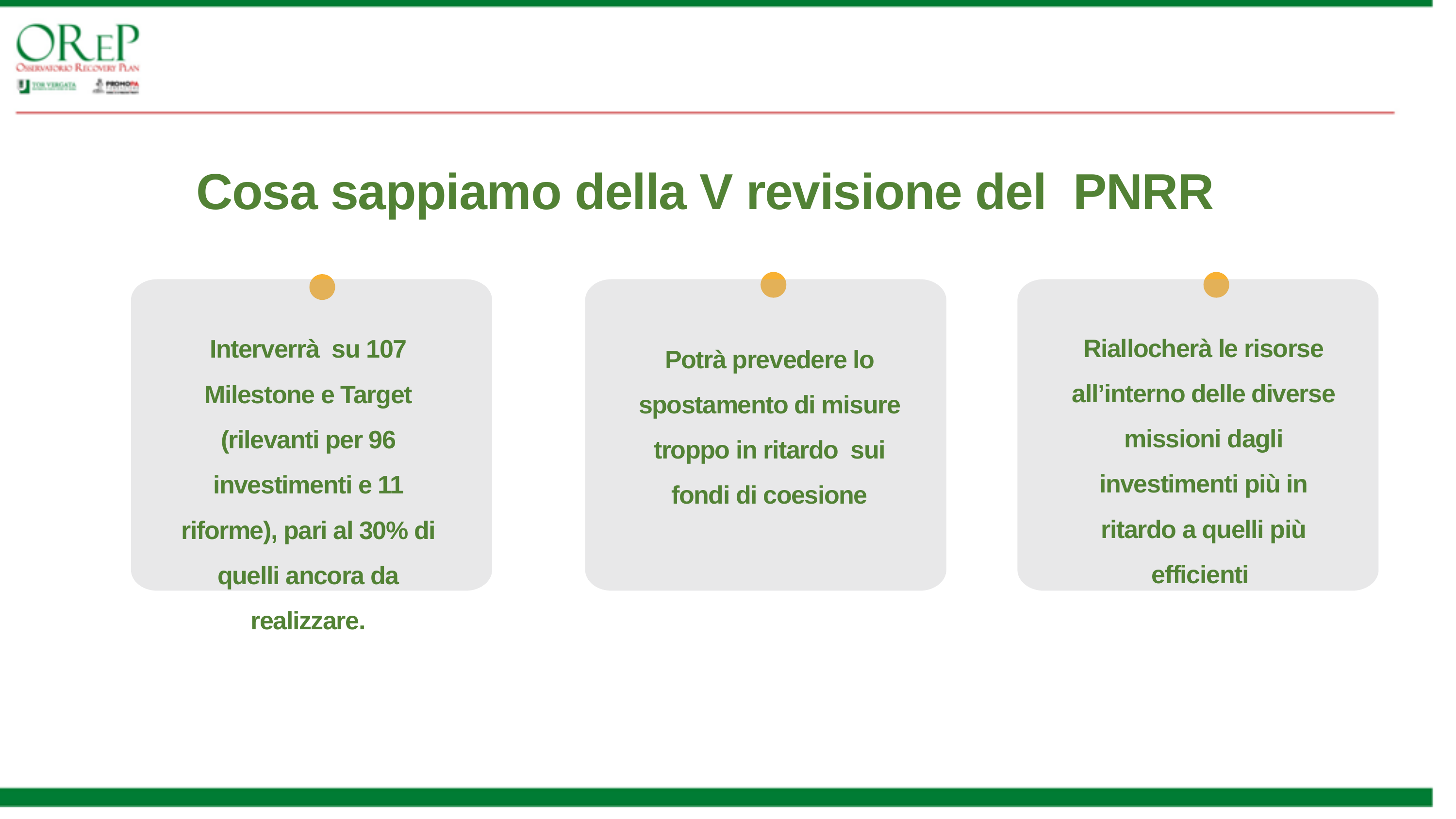

Cosa sappiamo della V revisione del  PNRR

Riallocherà le risorse all’interno delle diverse missioni dagli investimenti più in ritardo a quelli più efficienti
Interverrà  su 107 Milestone e Target (rilevanti per 96 investimenti e 11 riforme), pari al 30% di quelli ancora da realizzare.

Potrà prevedere lo spostamento di misure troppo in ritardo  sui fondi di coesione